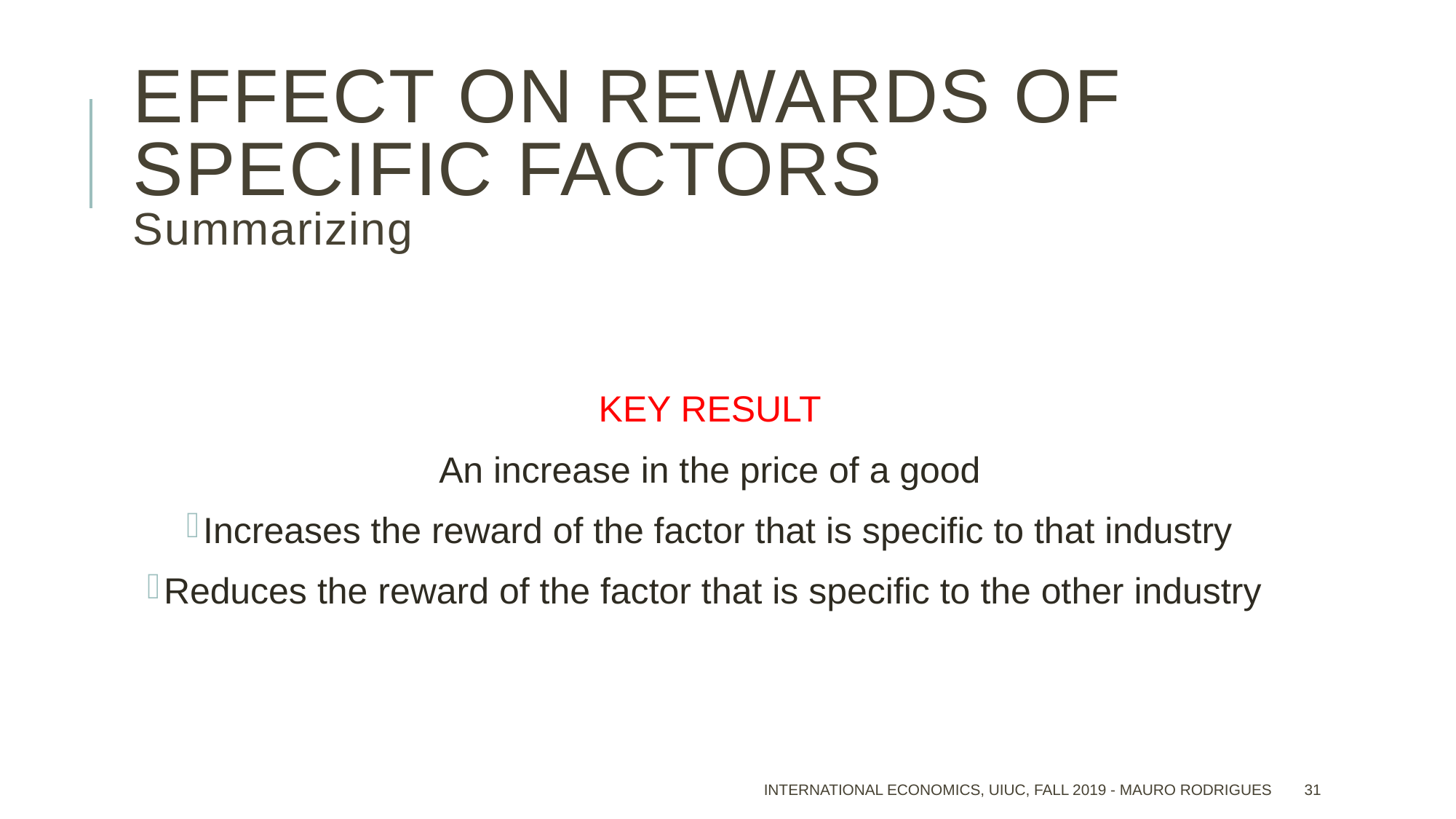

# Effect on rewards of specific factors Summarizing
KEY RESULT
An increase in the price of a good
Increases the reward of the factor that is specific to that industry
Reduces the reward of the factor that is specific to the other industry
International Economics, UIUC, Fall 2019 - Mauro Rodrigues
31